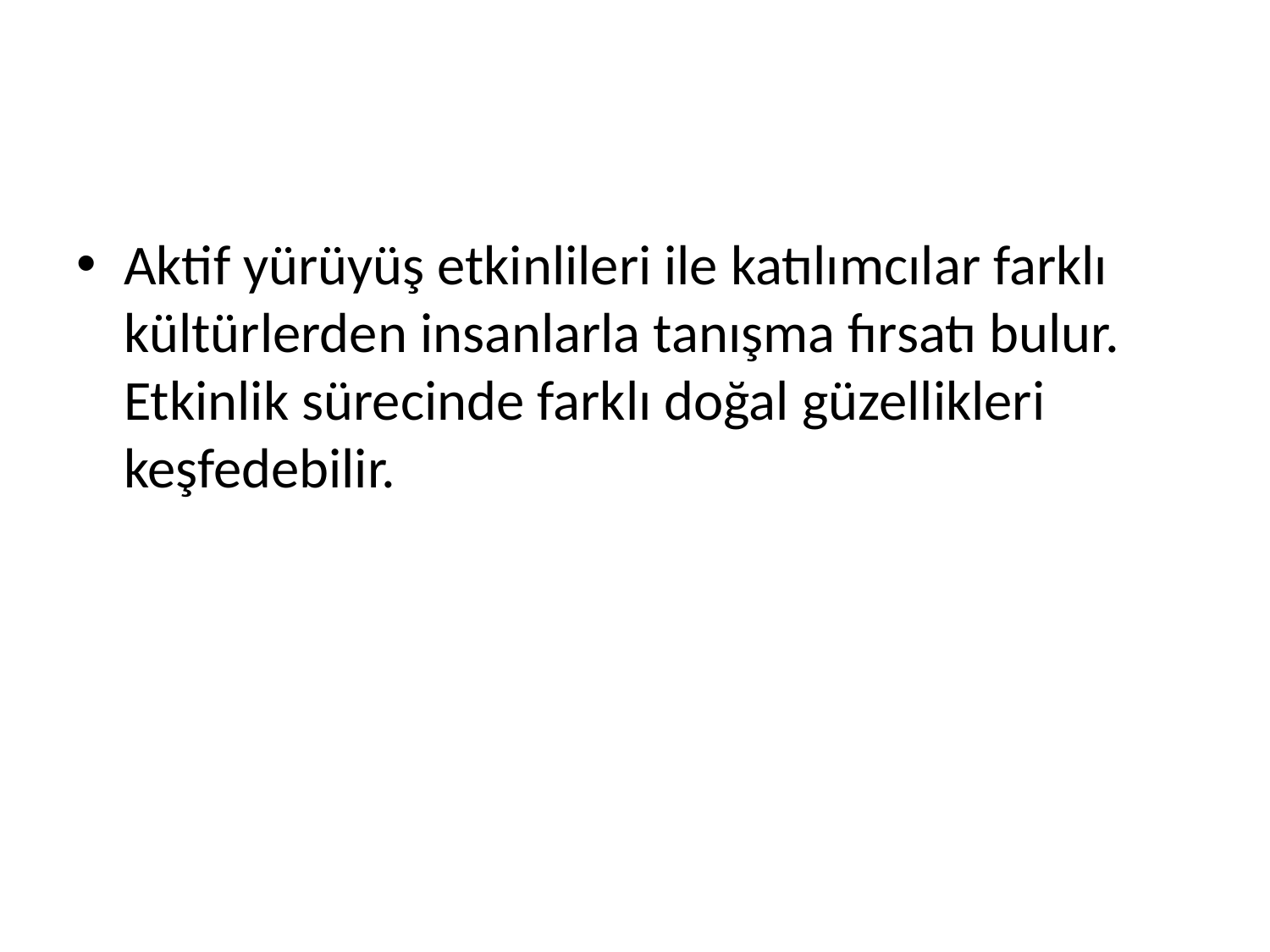

#
Aktif yürüyüş etkinlileri ile katılımcılar farklı kültürlerden insanlarla tanışma fırsatı bulur. Etkinlik sürecinde farklı doğal güzellikleri keşfedebilir.